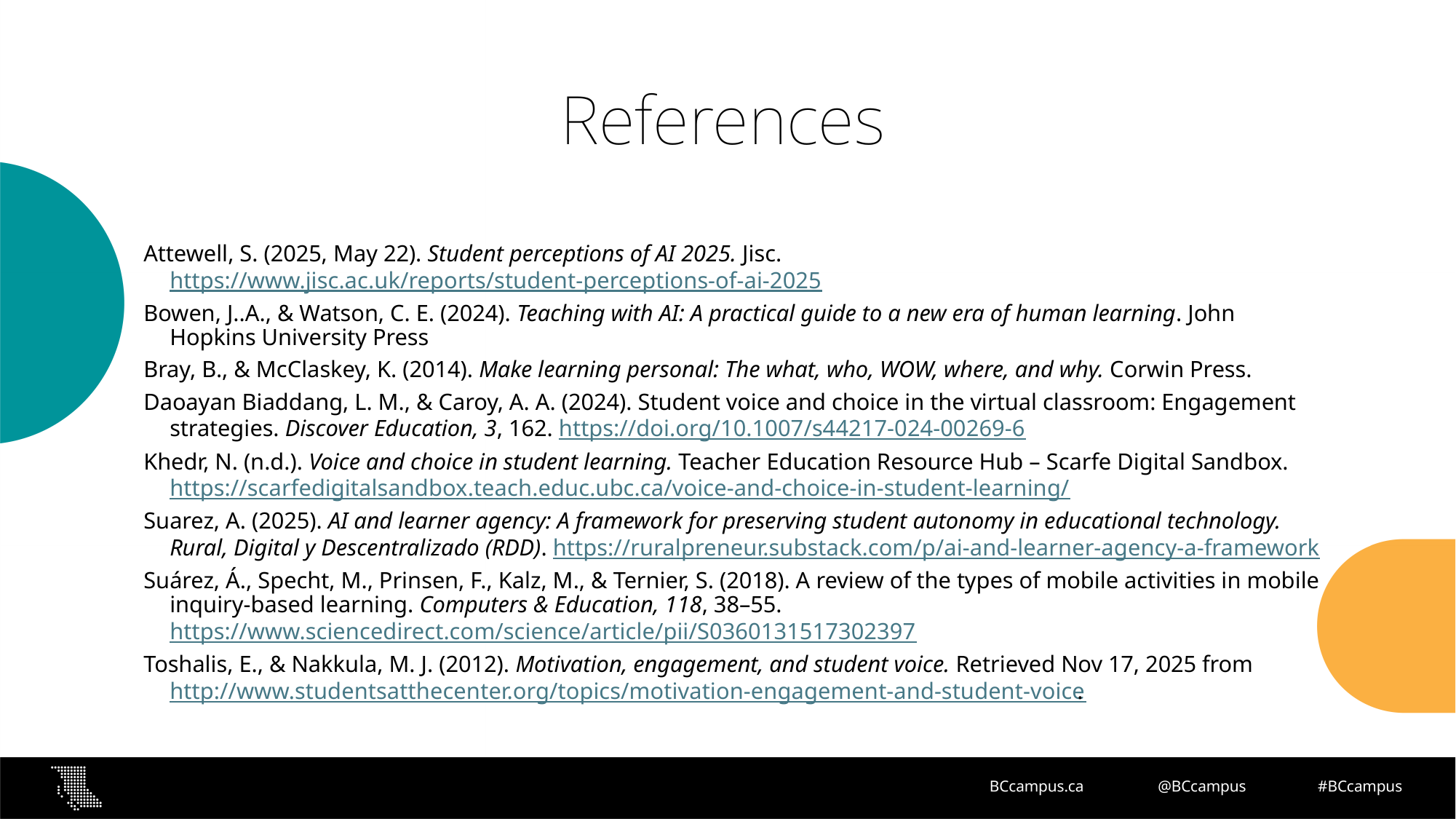

# References

Attewell, S. (2025, May 22). Student perceptions of AI 2025. Jisc. https://www.jisc.ac.uk/reports/student-perceptions-of-ai-2025
Bowen, J..A., & Watson, C. E. (2024). Teaching with AI: A practical guide to a new era of human learning. John Hopkins University Press
Bray, B., & McClaskey, K. (2014). Make learning personal: The what, who, WOW, where, and why. Corwin Press.
Daoayan Biaddang, L. M., & Caroy, A. A. (2024). Student voice and choice in the virtual classroom: Engagement strategies. Discover Education, 3, 162. https://doi.org/10.1007/s44217-024-00269-6
Khedr, N. (n.d.). Voice and choice in student learning. Teacher Education Resource Hub – Scarfe Digital Sandbox. https://scarfedigitalsandbox.teach.educ.ubc.ca/voice-and-choice-in-student-learning/
Suarez, A. (2025). AI and learner agency: A framework for preserving student autonomy in educational technology. Rural, Digital y Descentralizado (RDD). https://ruralpreneur.substack.com/p/ai-and-learner-agency-a-framework
Suárez, Á., Specht, M., Prinsen, F., Kalz, M., & Ternier, S. (2018). A review of the types of mobile activities in mobile inquiry-based learning. Computers & Education, 118, 38–55. https://www.sciencedirect.com/science/article/pii/S0360131517302397
Toshalis, E., & Nakkula, M. J. (2012). Motivation, engagement, and student voice. Retrieved Nov 17, 2025 from http://www.studentsatthecenter.org/topics/motivation-engagement-and-student-voice.